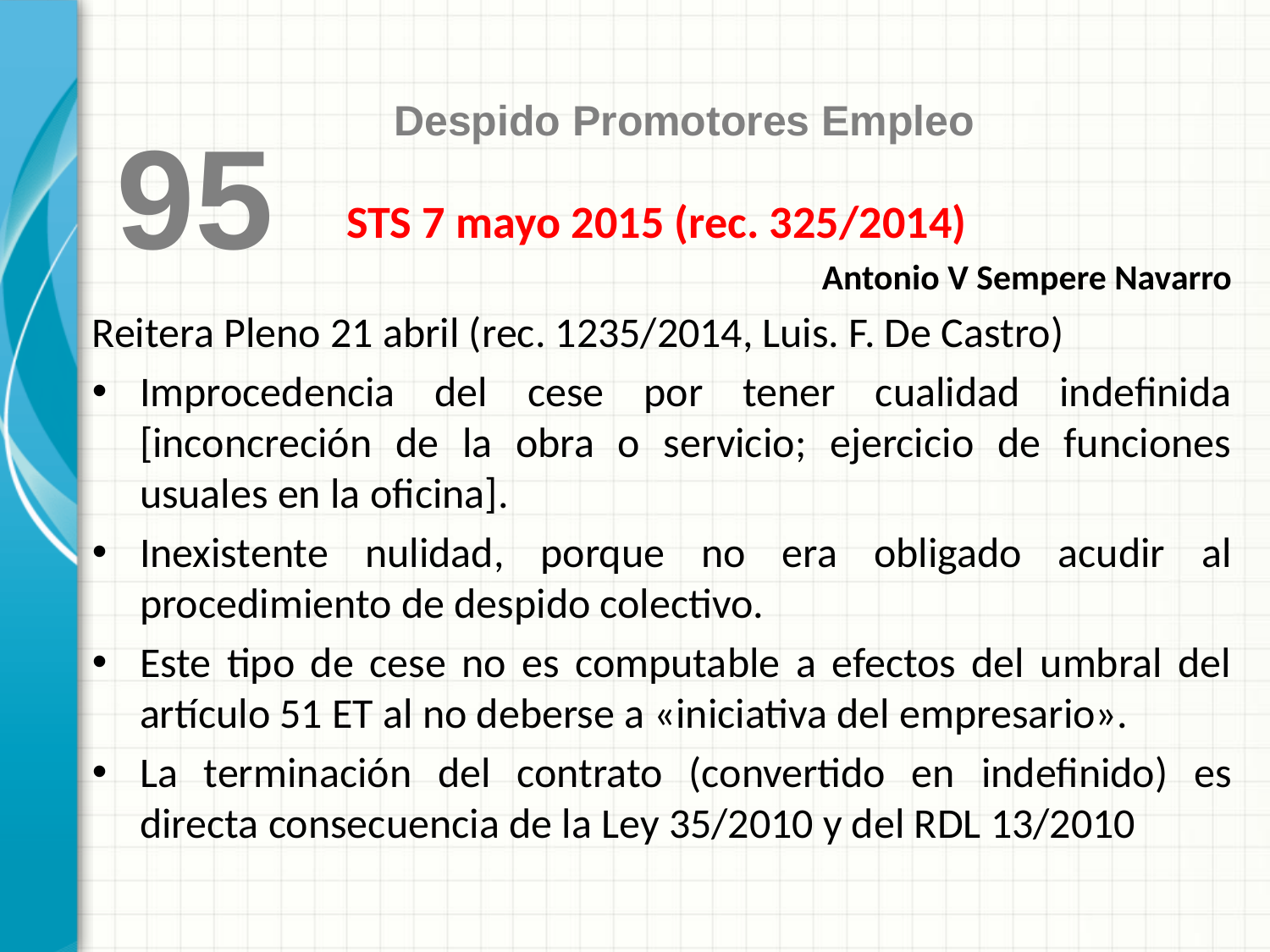

Despido Promotores Empleo
 95
STS 7 mayo 2015 (rec. 325/2014)
Antonio V Sempere Navarro
Reitera Pleno 21 abril (rec. 1235/2014, Luis. F. De Castro)
Improcedencia del cese por tener cualidad indefinida [inconcreción de la obra o servicio; ejercicio de funciones usuales en la oficina].
Inexistente nulidad, porque no era obligado acudir al procedimiento de despido colectivo.
Este tipo de cese no es computable a efectos del umbral del artículo 51 ET al no deberse a «iniciativa del empresario».
La terminación del contrato (convertido en indefinido) es directa consecuencia de la Ley 35/2010 y del RDL 13/2010